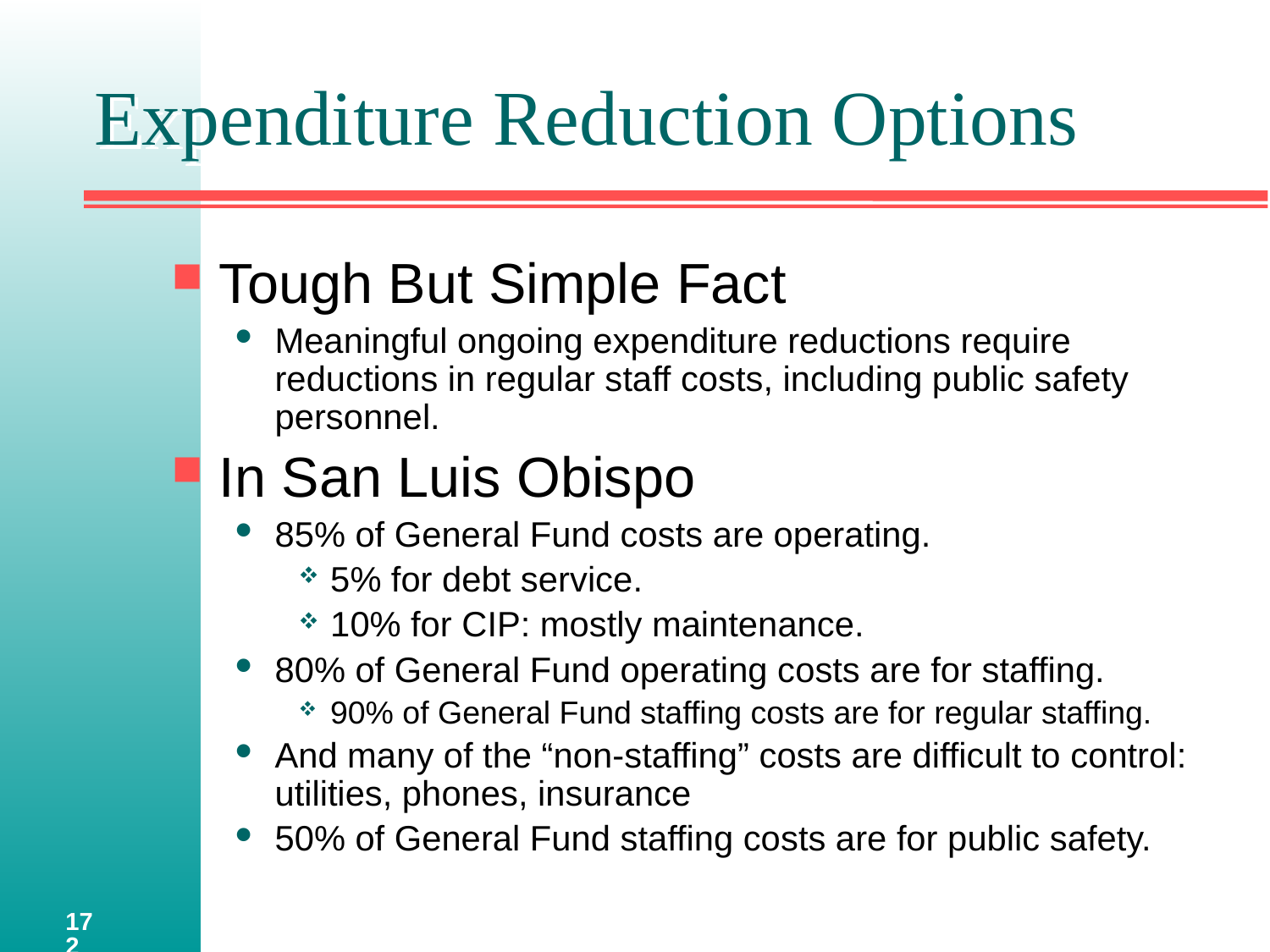

# Expenditure Reduction Options
Tough But Simple Fact
Meaningful ongoing expenditure reductions require reductions in regular staff costs, including public safety personnel.
In San Luis Obispo
85% of General Fund costs are operating.
5% for debt service.
10% for CIP: mostly maintenance.
80% of General Fund operating costs are for staffing.
90% of General Fund staffing costs are for regular staffing.
And many of the “non-staffing” costs are difficult to control: utilities, phones, insurance
50% of General Fund staffing costs are for public safety.
172